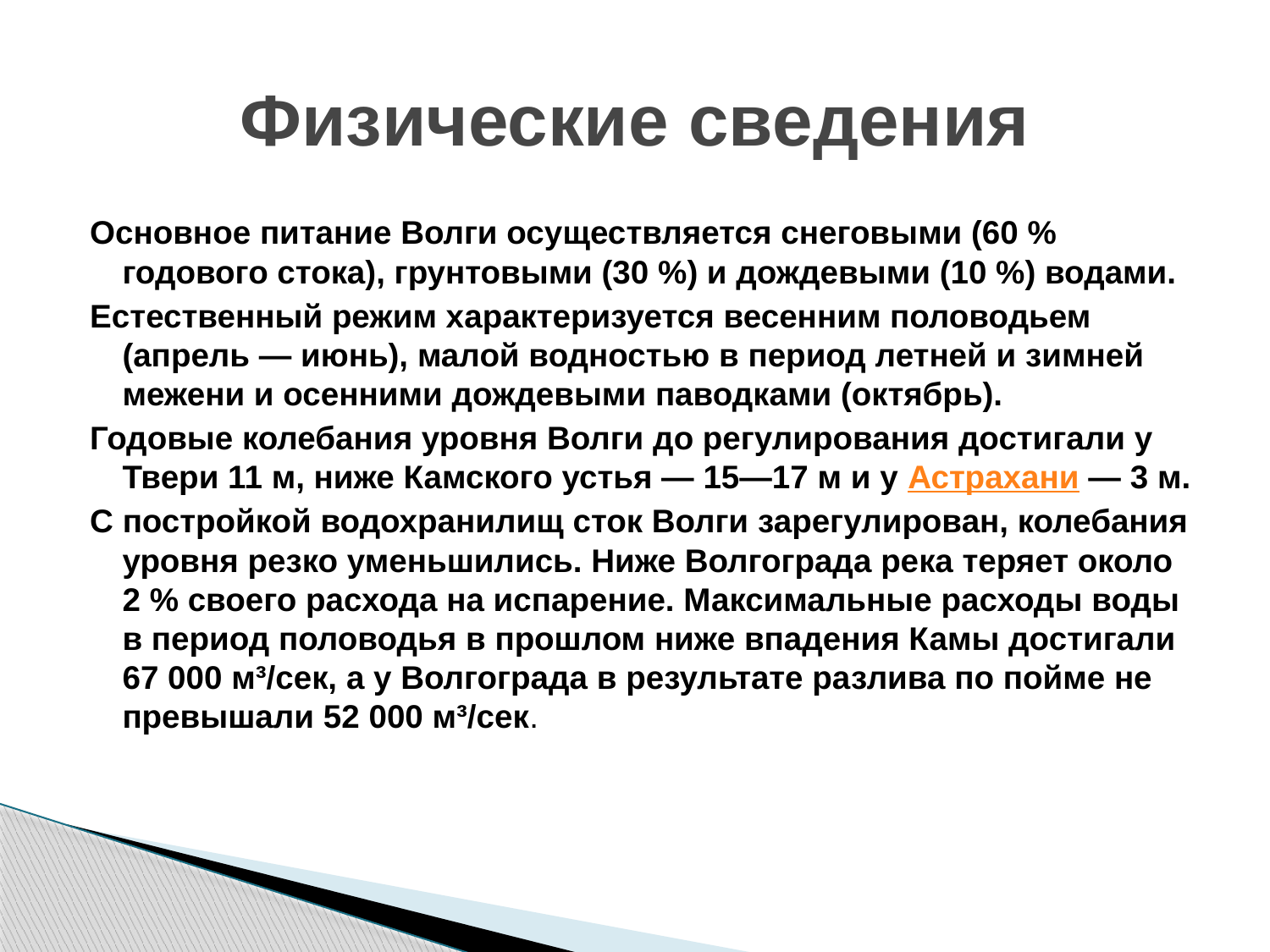

# Физические сведения
Основное питание Волги осуществляется снеговыми (60 % годового стока), грунтовыми (30 %) и дождевыми (10 %) водами.
Естественный режим характеризуется весенним половодьем (апрель — июнь), малой водностью в период летней и зимней межени и осенними дождевыми паводками (октябрь).
Годовые колебания уровня Волги до регулирования достигали у Твери 11 м, ниже Камского устья — 15—17 м и у Астрахани — 3 м.
С постройкой водохранилищ сток Волги зарегулирован, колебания уровня резко уменьшились. Ниже Волгограда река теряет около 2 % своего расхода на испарение. Максимальные расходы воды в период половодья в прошлом ниже впадения Камы достигали 67 000 м³/сек, а у Волгограда в результате разлива по пойме не превышали 52 000 м³/сек.